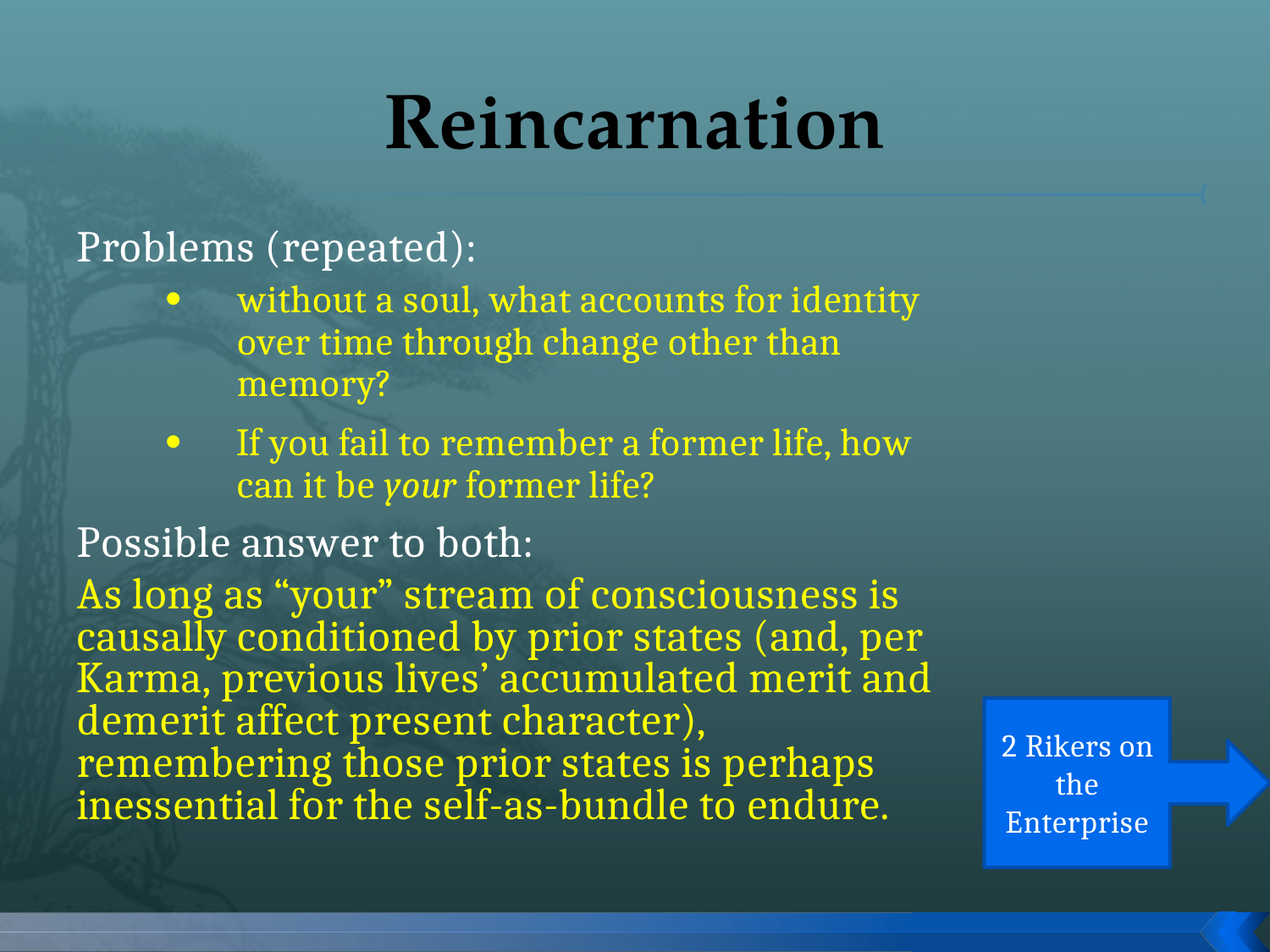

# Reincarnation
Problems (repeated):
without a soul, what accounts for identity over time through change other than memory?
If you fail to remember a former life, how can it be your former life?
Possible answer to both:
As long as “your” stream of consciousness is causally conditioned by prior states (and, per Karma, previous lives’ accumulated merit and demerit affect present character), remembering those prior states is perhaps inessential for the self-as-bundle to endure.
2 Rikers on the Enterprise